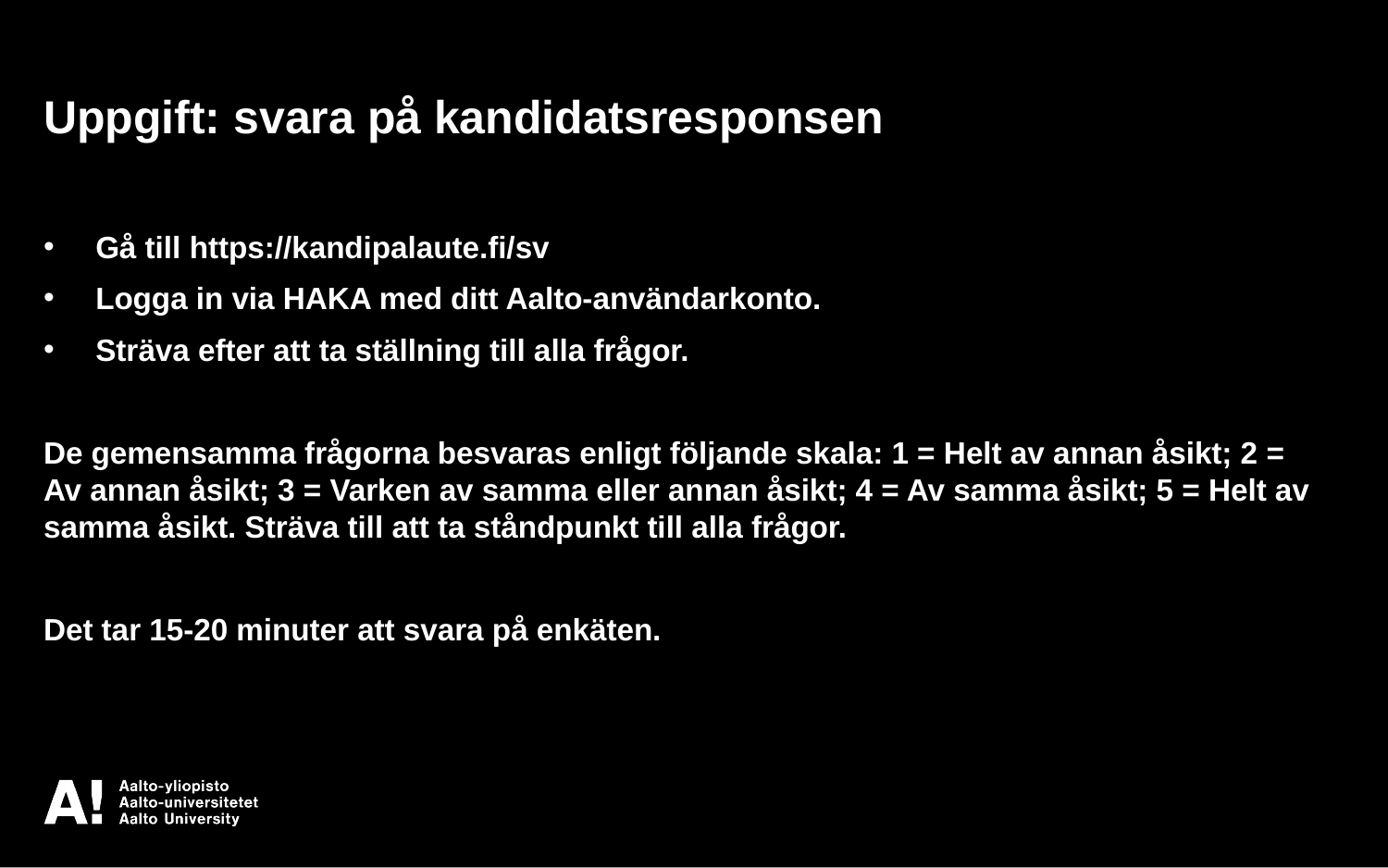

Uppgift: svara på kandidatsresponsen

Gå till https://kandipalaute.fi/sv
Logga in via HAKA med ditt Aalto-användarkonto.
Sträva efter att ta ställning till alla frågor.

De gemensamma frågorna besvaras enligt följande skala: 1 = Helt av annan åsikt; 2 = Av annan åsikt; 3 = Varken av samma eller annan åsikt; 4 = Av samma åsikt; 5 = Helt av samma åsikt. Sträva till att ta ståndpunkt till alla frågor.

Det tar 15-20 minuter att svara på enkäten.